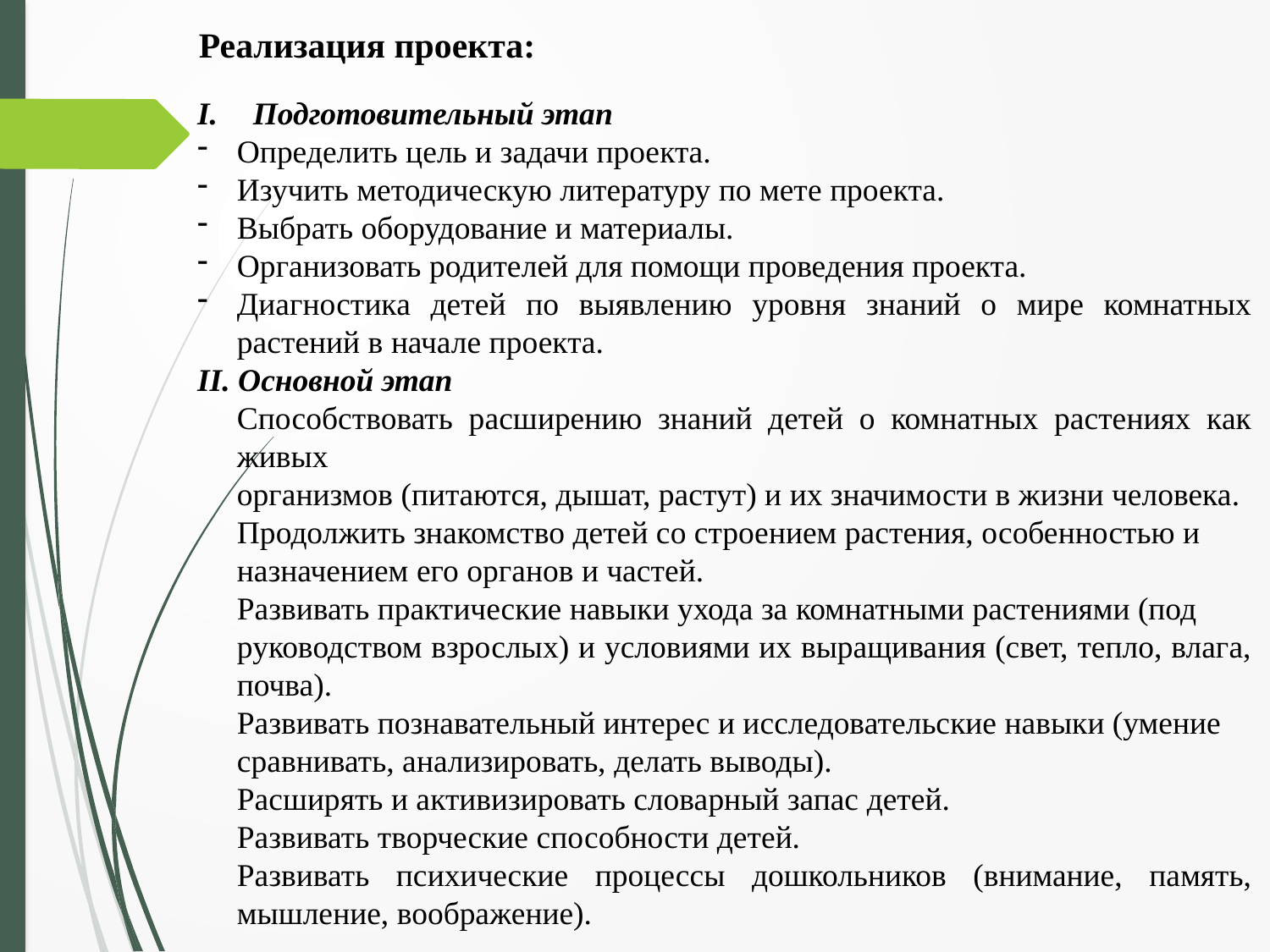

Реализация проекта:
Подготовительный этап
Определить цель и задачи проекта.
Изучить методическую литературу по мете проекта.
Выбрать оборудование и материалы.
Организовать родителей для помощи проведения проекта.
Диагностика детей по выявлению уровня знаний о мире комнатных растений в начале проекта.
II. Основной этап
Способствовать расширению знаний детей о комнатных растениях как живых
организмов (питаются, дышат, растут) и их значимости в жизни человека.
Продолжить знакомство детей со строением растения, особенностью и
назначением его органов и частей.
Развивать практические навыки ухода за комнатными растениями (под
руководством взрослых) и условиями их выращивания (свет, тепло, влага, почва).
Развивать познавательный интерес и исследовательские навыки (умение
сравнивать, анализировать, делать выводы).
Расширять и активизировать словарный запас детей.
Развивать творческие способности детей.
Развивать психические процессы дошкольников (внимание, память, мышление, воображение).